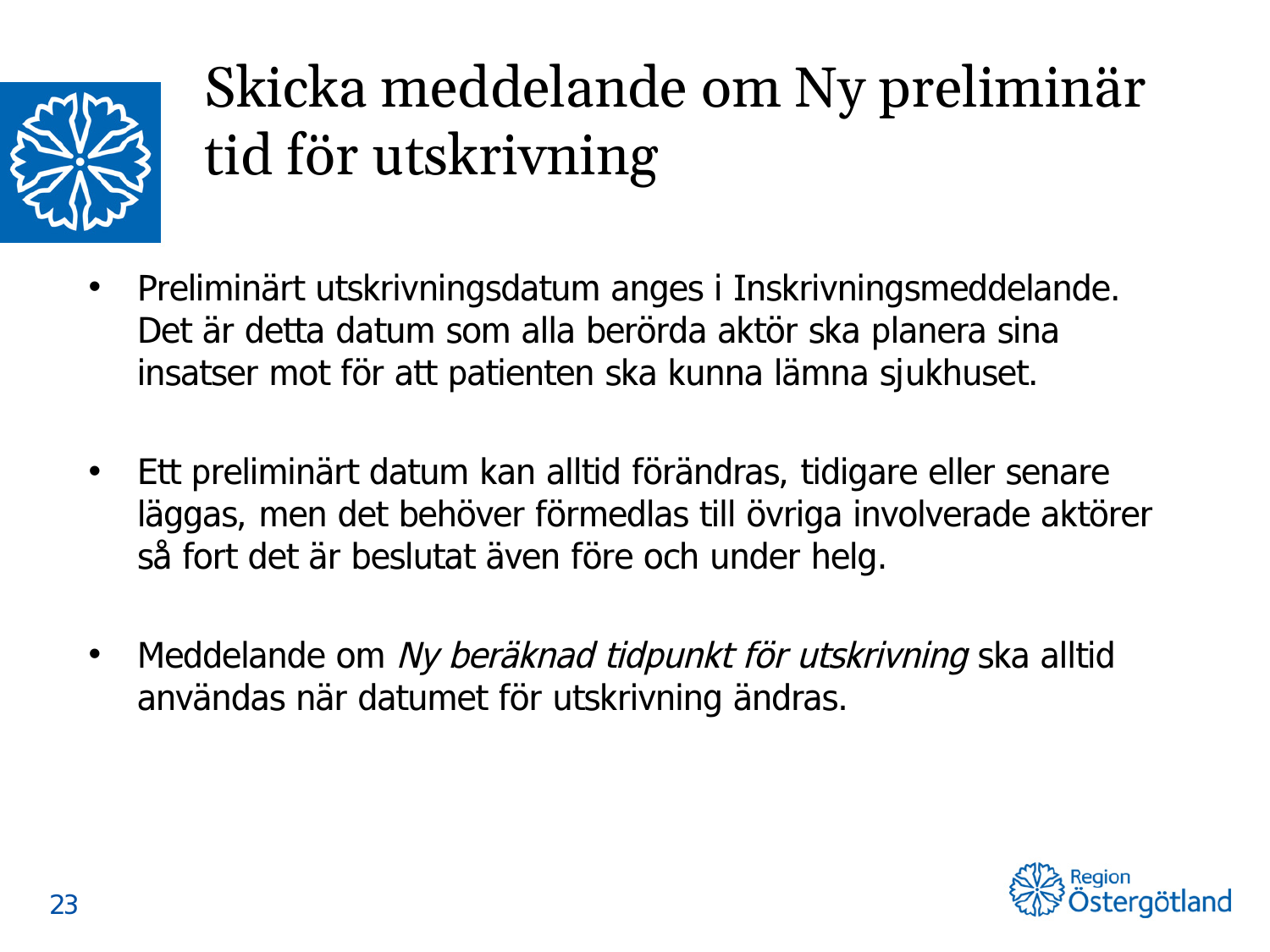

# Skicka meddelande om Ny preliminär tid för utskrivning
Preliminärt utskrivningsdatum anges i Inskrivningsmeddelande. Det är detta datum som alla berörda aktör ska planera sina insatser mot för att patienten ska kunna lämna sjukhuset.

Ett preliminärt datum kan alltid förändras, tidigare eller senare läggas, men det behöver förmedlas till övriga involverade aktörer så fort det är beslutat även före och under helg.

Meddelande om Ny beräknad tidpunkt för utskrivning ska alltid användas när datumet för utskrivning ändras.

23